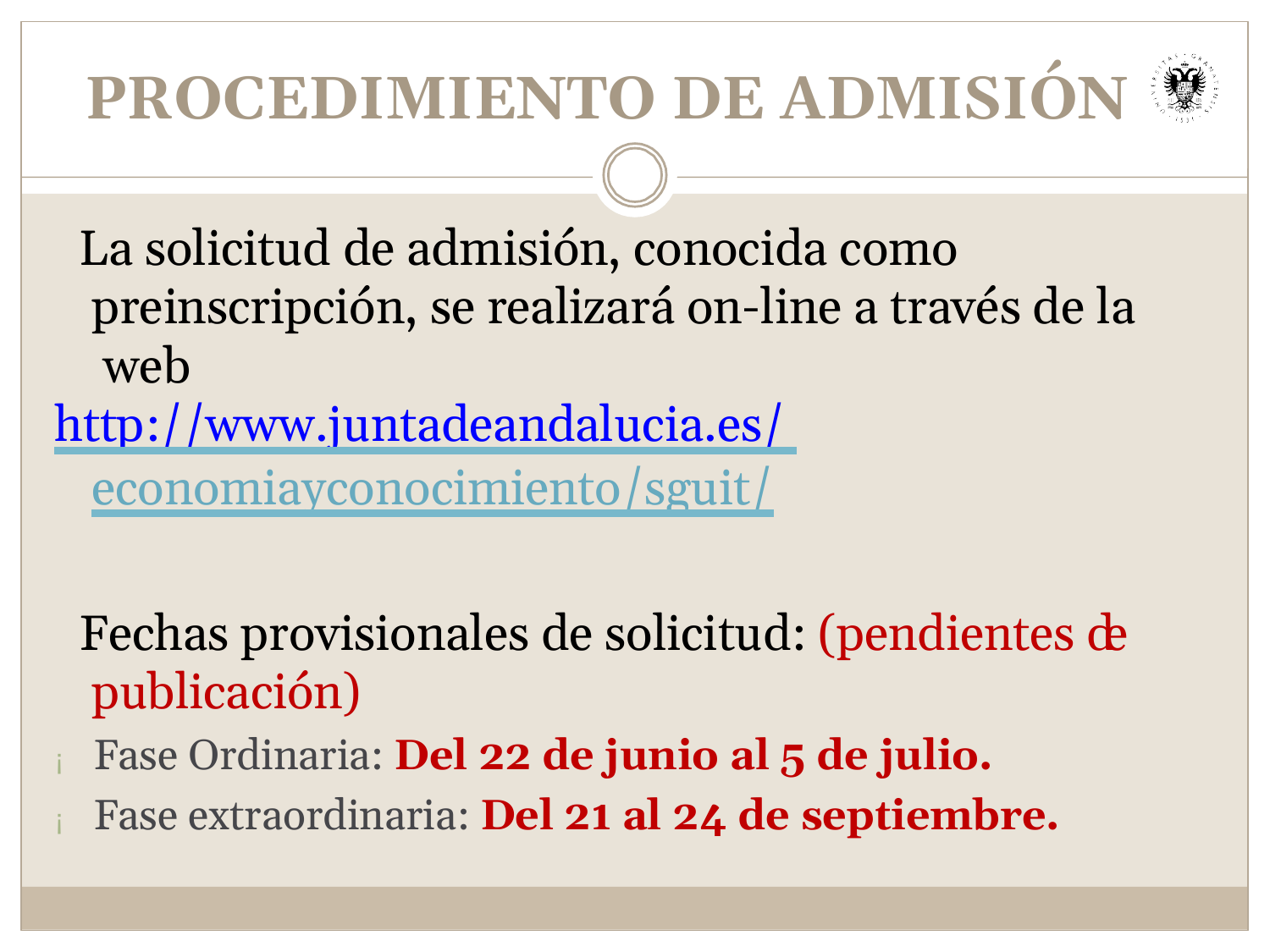

# PROCEDIMIENTO DE ADMISIÓN
  La solicitud de admisión, conocida como  preinscripción, se realizará on-line a través de la  web
http://www.juntadeandalucia.es/  economiayconocimiento/sguit/

  Fechas provisionales de solicitud: (pendientes de  publicación)
¡  Fase Ordinaria: Del 22 de junio al 5 de julio.
¡  Fase extraordinaria: Del 21 al 24 de septiembre.